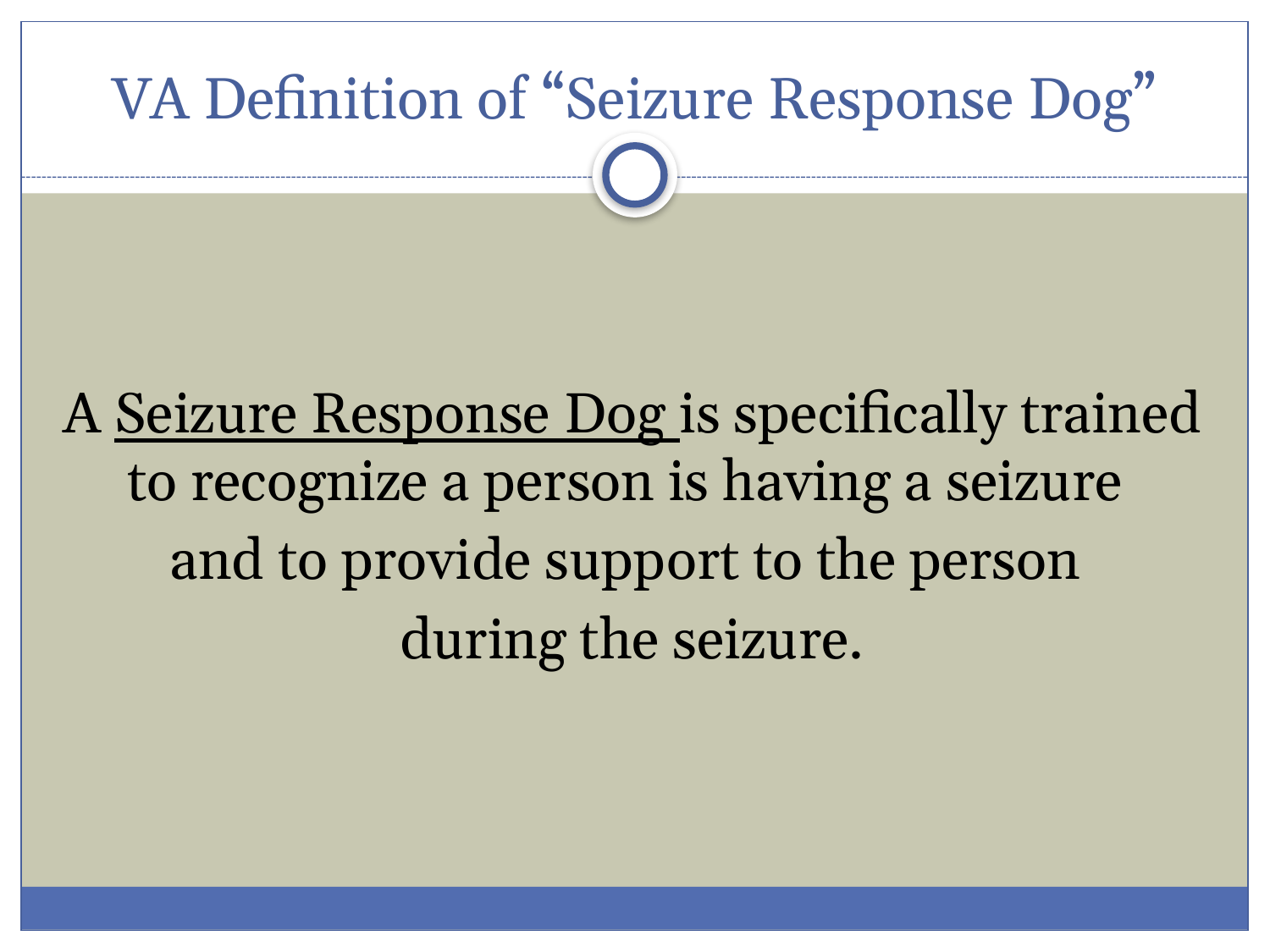

# VA Definition of “Seizure Response Dog”

A Seizure Response Dog is specifically trained to recognize a person is having a seizure
and to provide support to the person
during the seizure.